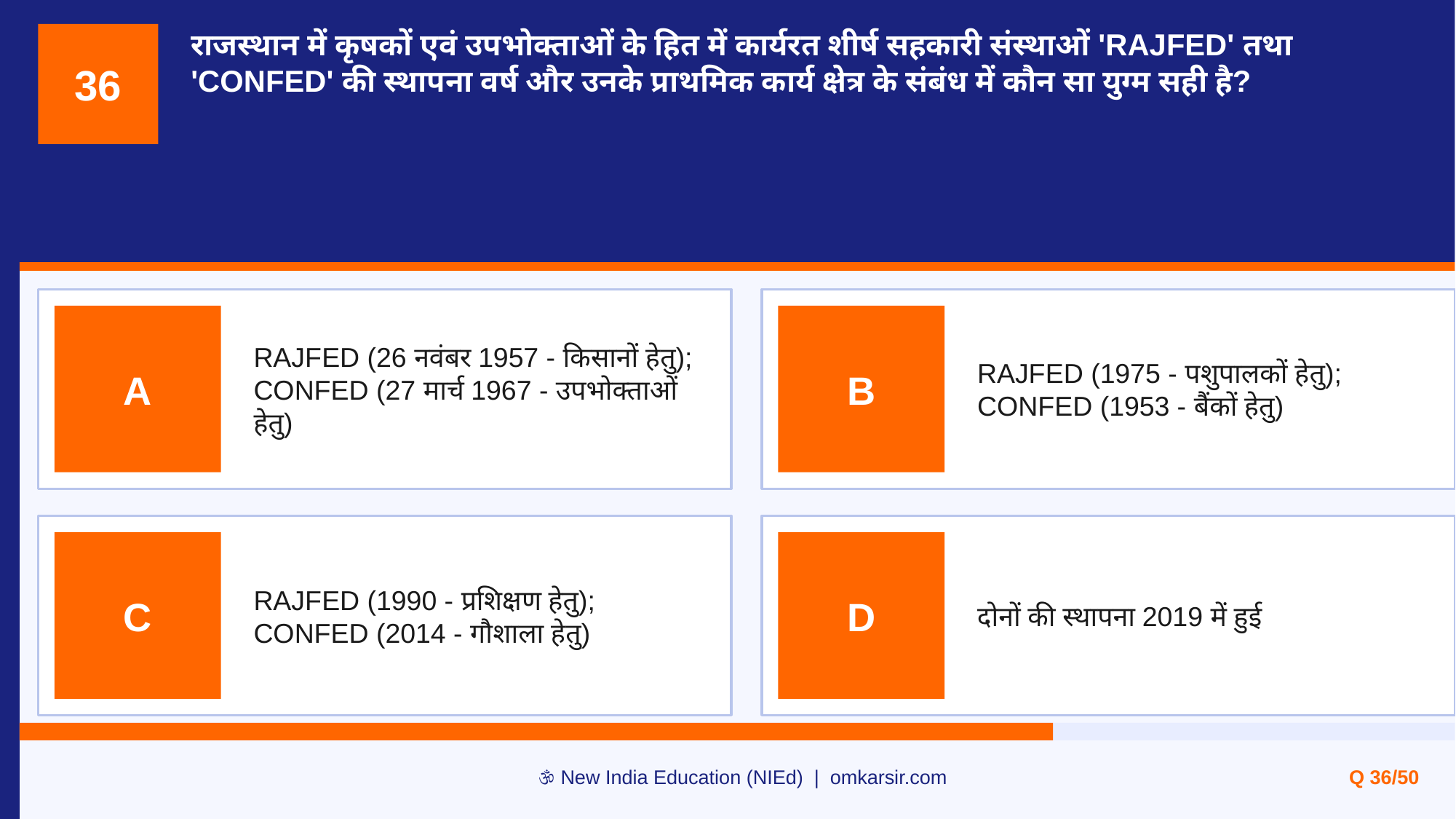

राजस्थान में कृषकों एवं उपभोक्ताओं के हित में कार्यरत शीर्ष सहकारी संस्थाओं 'RAJFED' तथा 'CONFED' की स्थापना वर्ष और उनके प्राथमिक कार्य क्षेत्र के संबंध में कौन सा युग्म सही है?
36

RAJFED (26 नवंबर 1957 - किसानों हेतु); CONFED (27 मार्च 1967 - उपभोक्ताओं हेतु)
RAJFED (1975 - पशुपालकों हेतु); CONFED (1953 - बैंकों हेतु)
A
B

RAJFED (1990 - प्रशिक्षण हेतु); CONFED (2014 - गौशाला हेतु)
दोनों की स्थापना 2019 में हुई
C
D

🕉️ New India Education (NIEd)  |  omkarsir.com
Q 36/50